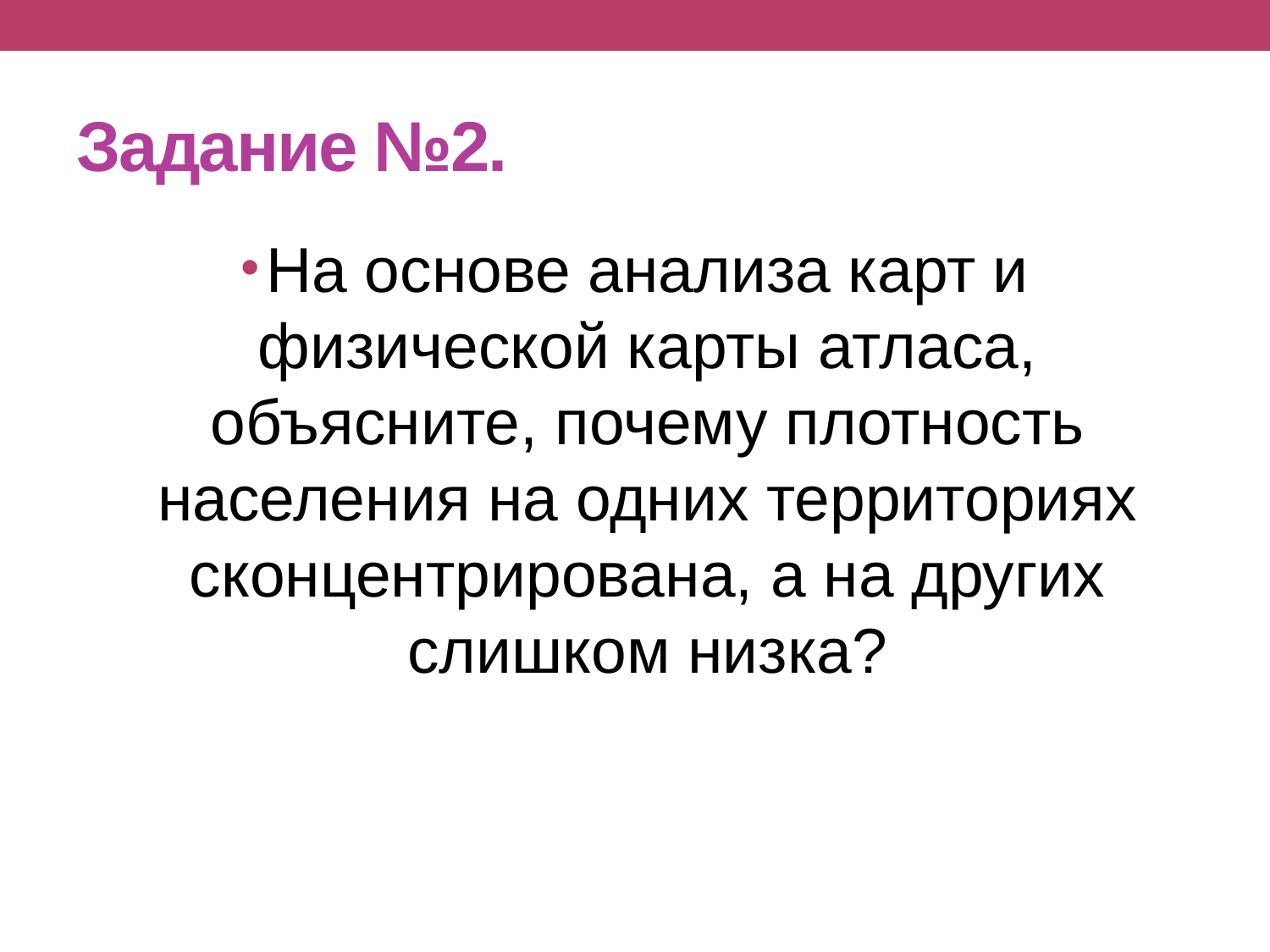

# Задание №2.
На основе анализа карт и физической карты атласа, объясните, почему плотность населения на одних территориях сконцентрирована, а на других слишком низка?